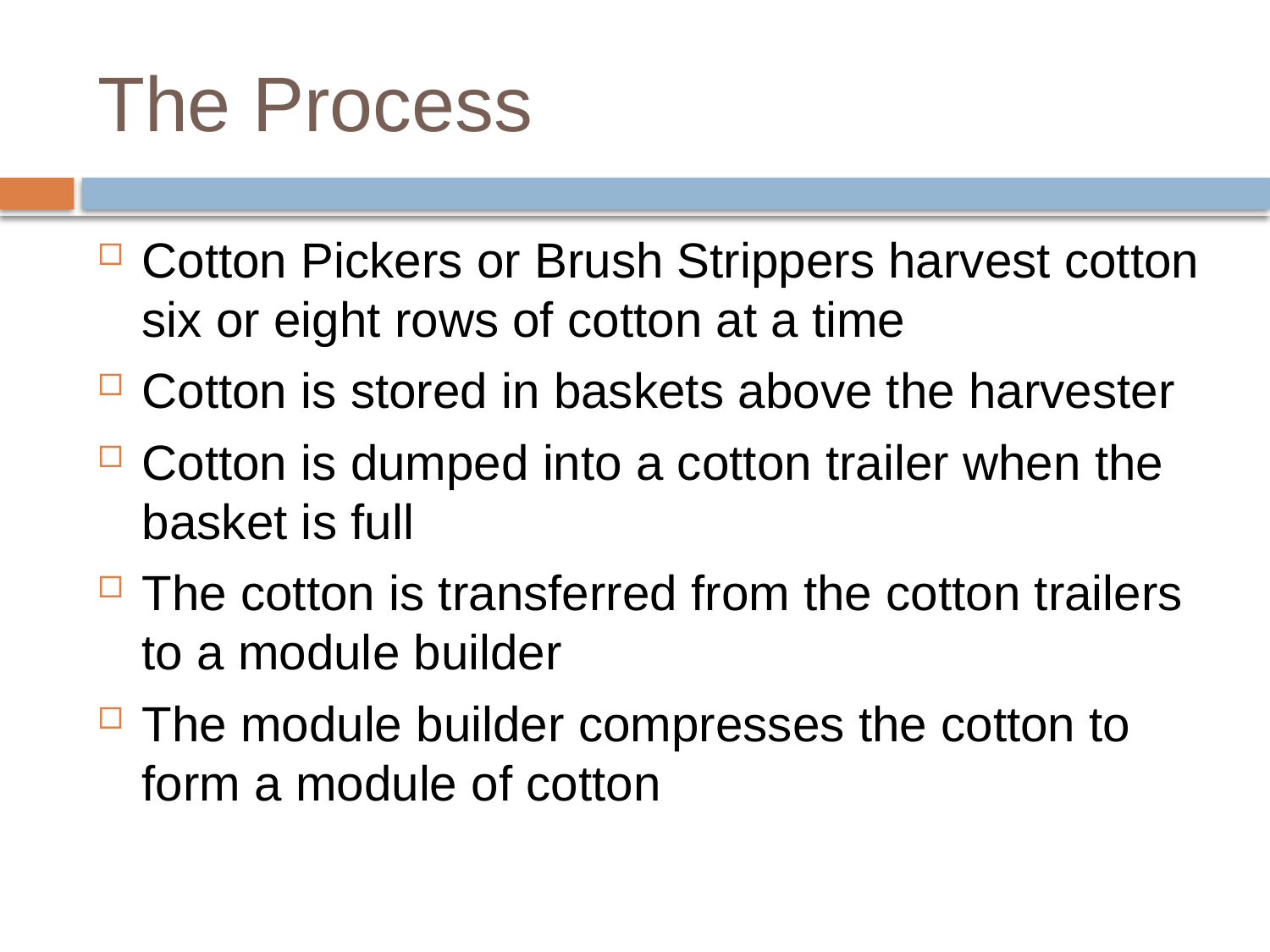

# The Process
Cotton Pickers or Brush Strippers harvest cotton six or eight rows of cotton at a time
Cotton is stored in baskets above the harvester
Cotton is dumped into a cotton trailer when the basket is full
The cotton is transferred from the cotton trailers to a module builder
The module builder compresses the cotton to form a module of cotton